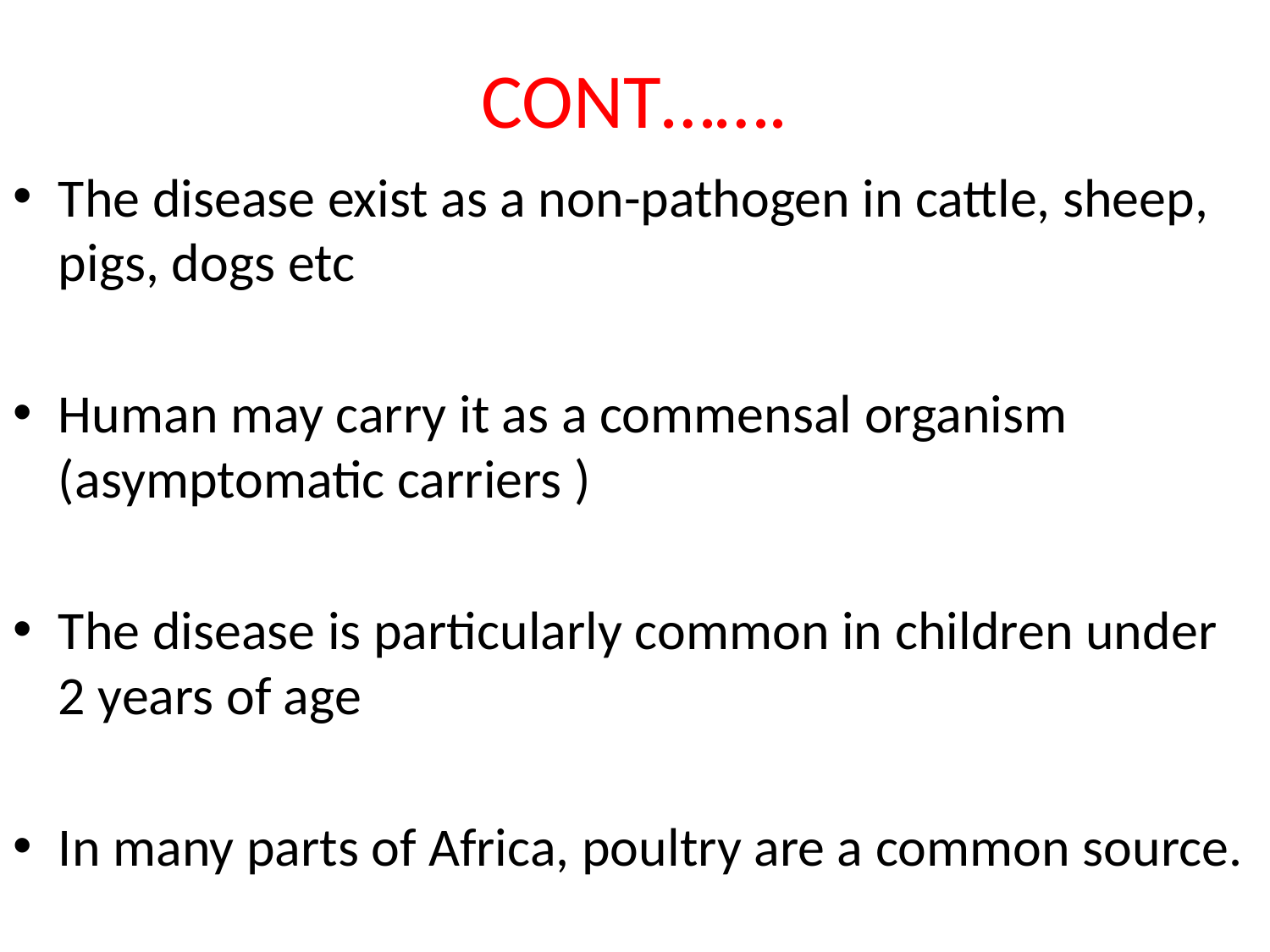

# CONT…….
The disease exist as a non-pathogen in cattle, sheep, pigs, dogs etc

Human may carry it as a commensal organism (asymptomatic carriers )

The disease is particularly common in children under 2 years of age

In many parts of Africa, poultry are a common source.